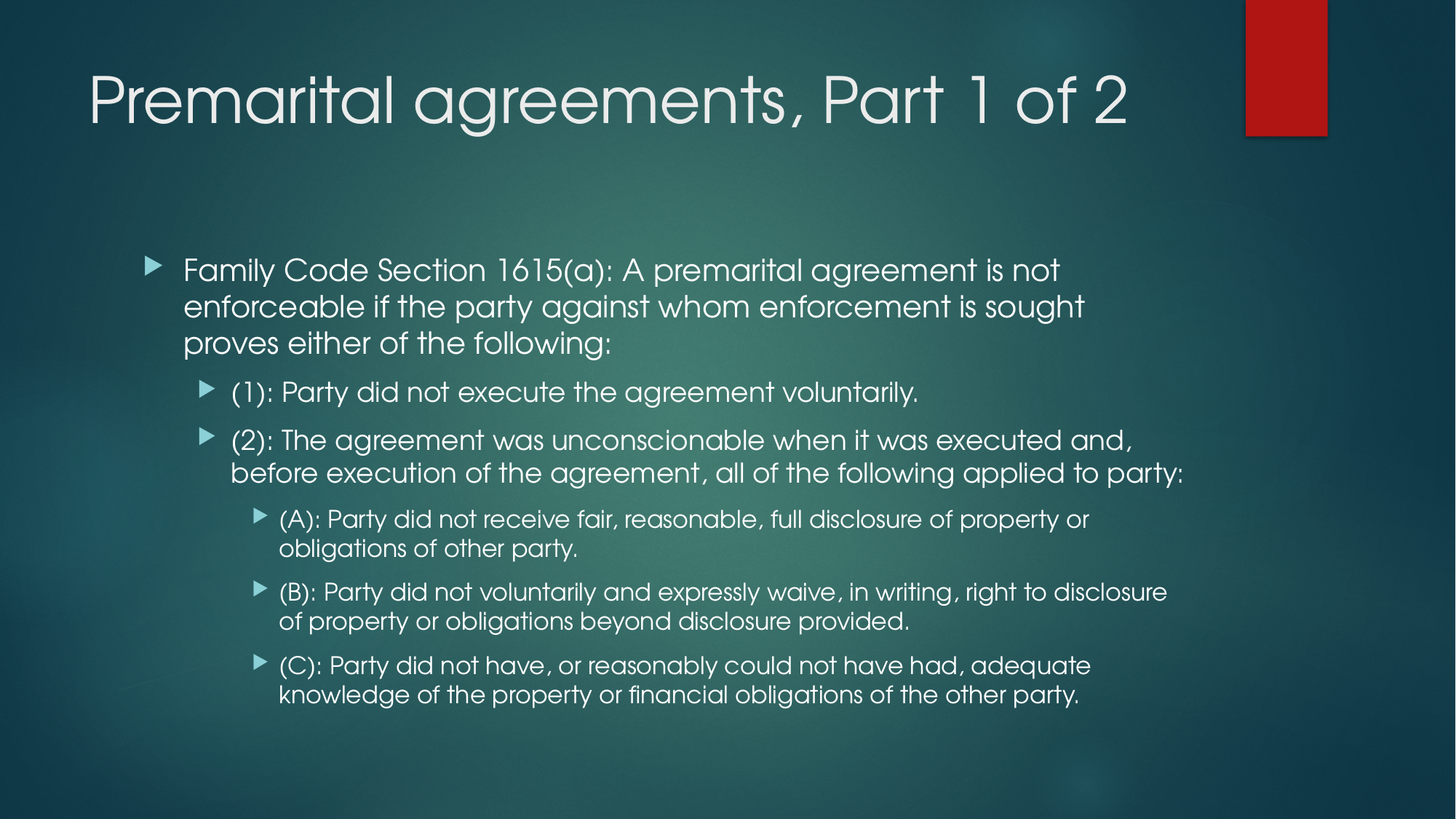

# Premarital agreements, Part 1 of 2
Family Code Section 1615(a): A premarital agreement is not enforceable if the party against whom enforcement is sought proves either of the following:
(1): Party did not execute the agreement voluntarily.
(2): The agreement was unconscionable when it was executed and, before execution of the agreement, all of the following applied to party:
(A): Party did not receive fair, reasonable, full disclosure of property or obligations of other party.
(B): Party did not voluntarily and expressly waive, in writing, right to disclosure of property or obligations beyond disclosure provided.
(C): Party did not have, or reasonably could not have had, adequate knowledge of the property or financial obligations of the other party.